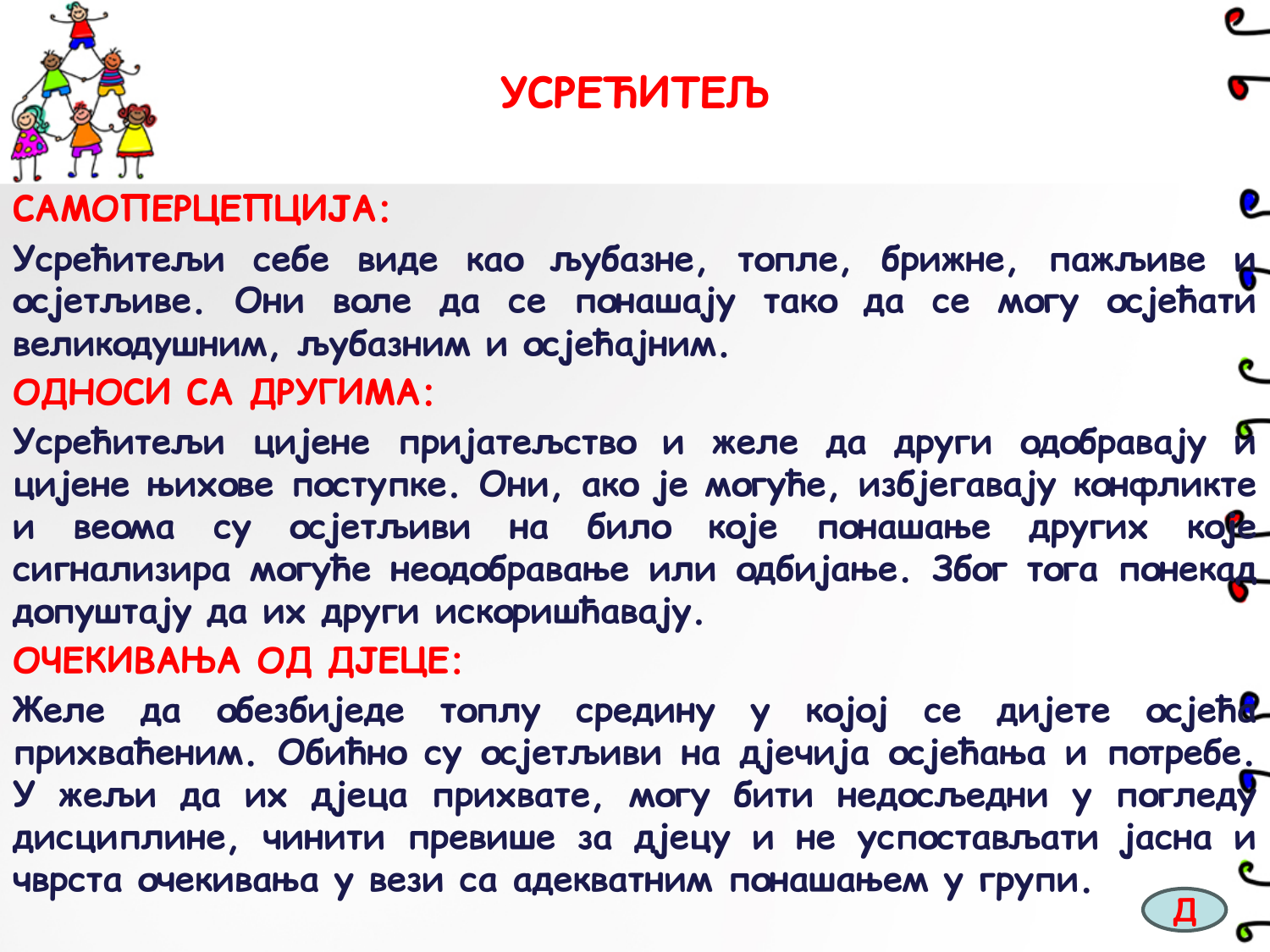

# УСРЕЋИТЕЉ
САМОПЕРЦЕПЦИЈА:
Усрећитељи себе виде као љубазне, топле, брижне, пажљиве и осјетљиве. Они воле да се понашају тако да се могу осјећати великодушним, љубазним и осјећајним.
ОДНОСИ СА ДРУГИМА:
Усрећитељи цијене пријатељство и желе да други одобравају и цијене њихове поступке. Они, ако је могуће, избјегавају конфликте и веома су осјетљиви на било које понашање других које сигнализира могуће неодобравање или одбијање. Због тога понекад допуштају да их други искоришћавају.
ОЧЕКИВАЊА ОД ДЈЕЦЕ:
Желе да обезбиједе топлу средину у којој се дијете осјећа прихваћеним. Обићно су осјетљиви на дјечија осјећања и потребе. У жељи да их дјеца прихвате, могу бити недосљедни у погледу дисциплине, чинити превише за дјецу и не успостављати јасна и чврста очекивања у вези са адекватним понашањем у групи.
Д